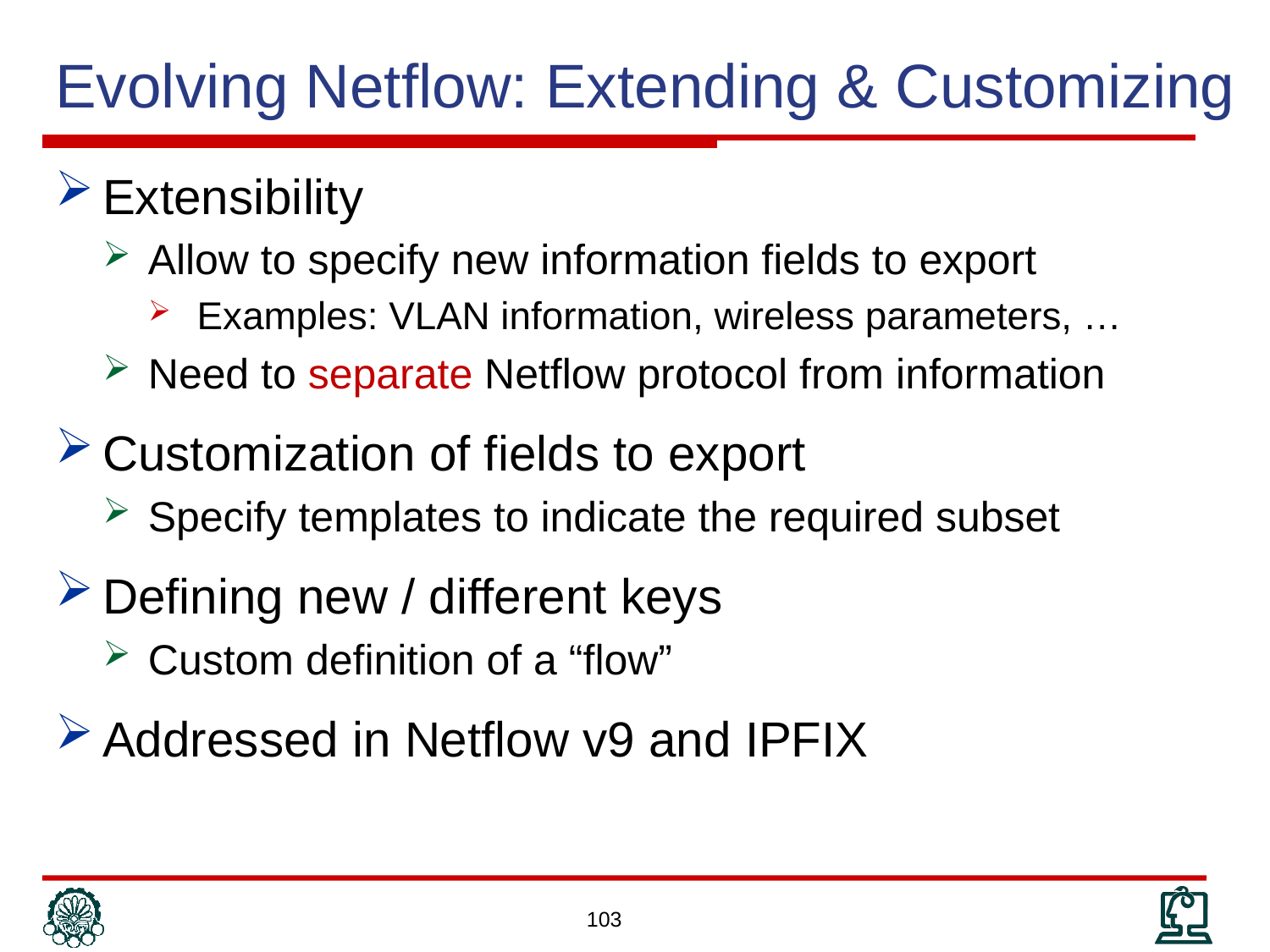

# Evolving Netflow: Extending & Customizing
Extensibility
Allow to specify new information fields to export
Examples: VLAN information, wireless parameters, …
Need to separate Netflow protocol from information
Customization of fields to export
Specify templates to indicate the required subset
Defining new / different keys
Custom definition of a “flow”
Addressed in Netflow v9 and IPFIX
103